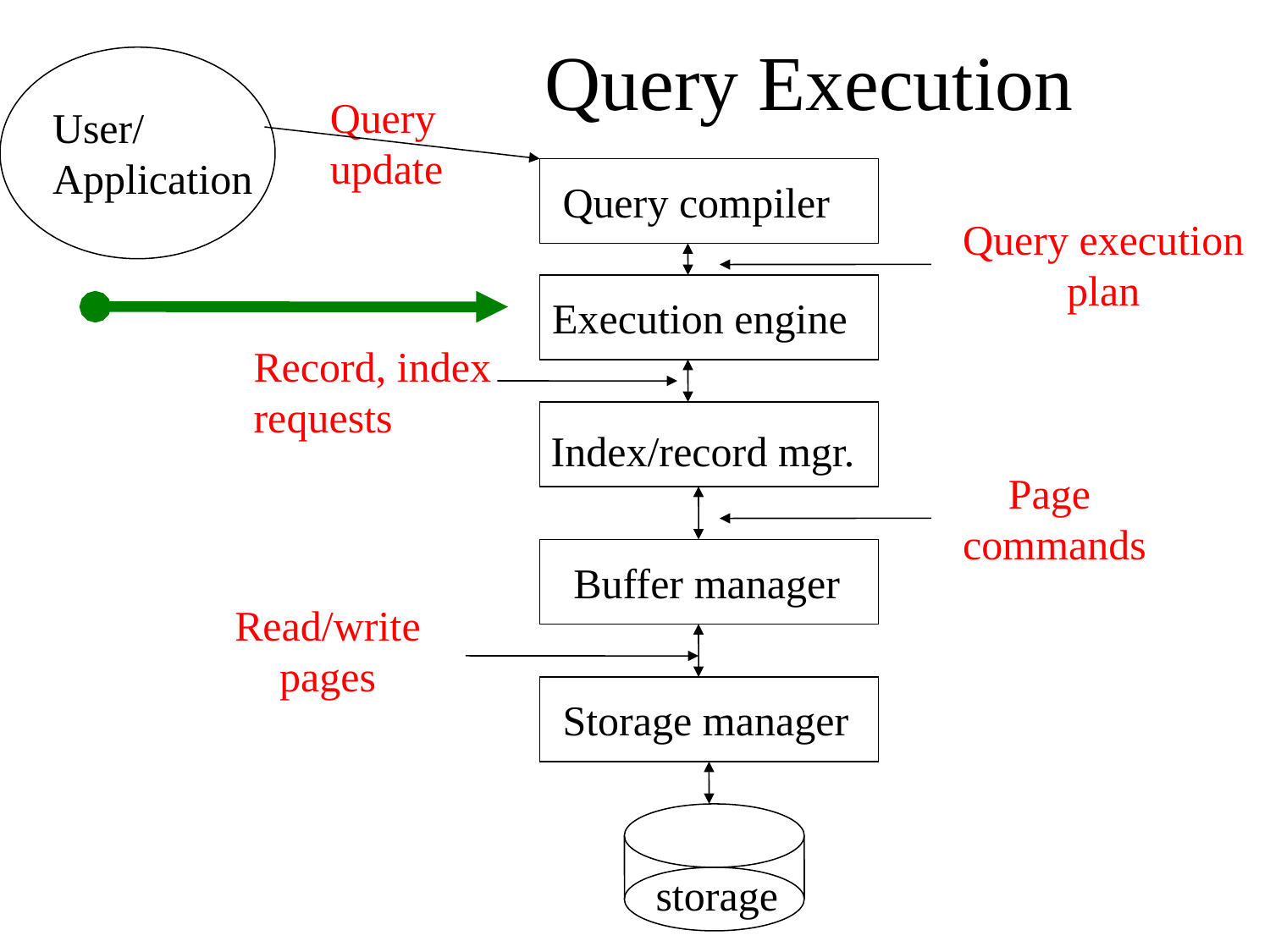

# Query Execution

Query
update
User/
Application

Query compiler
Query execution
plan

Execution engine

Record, index
requests

Index/record mgr.
Page
commands

Buffer manager
Read/write
pages

Storage manager

storage